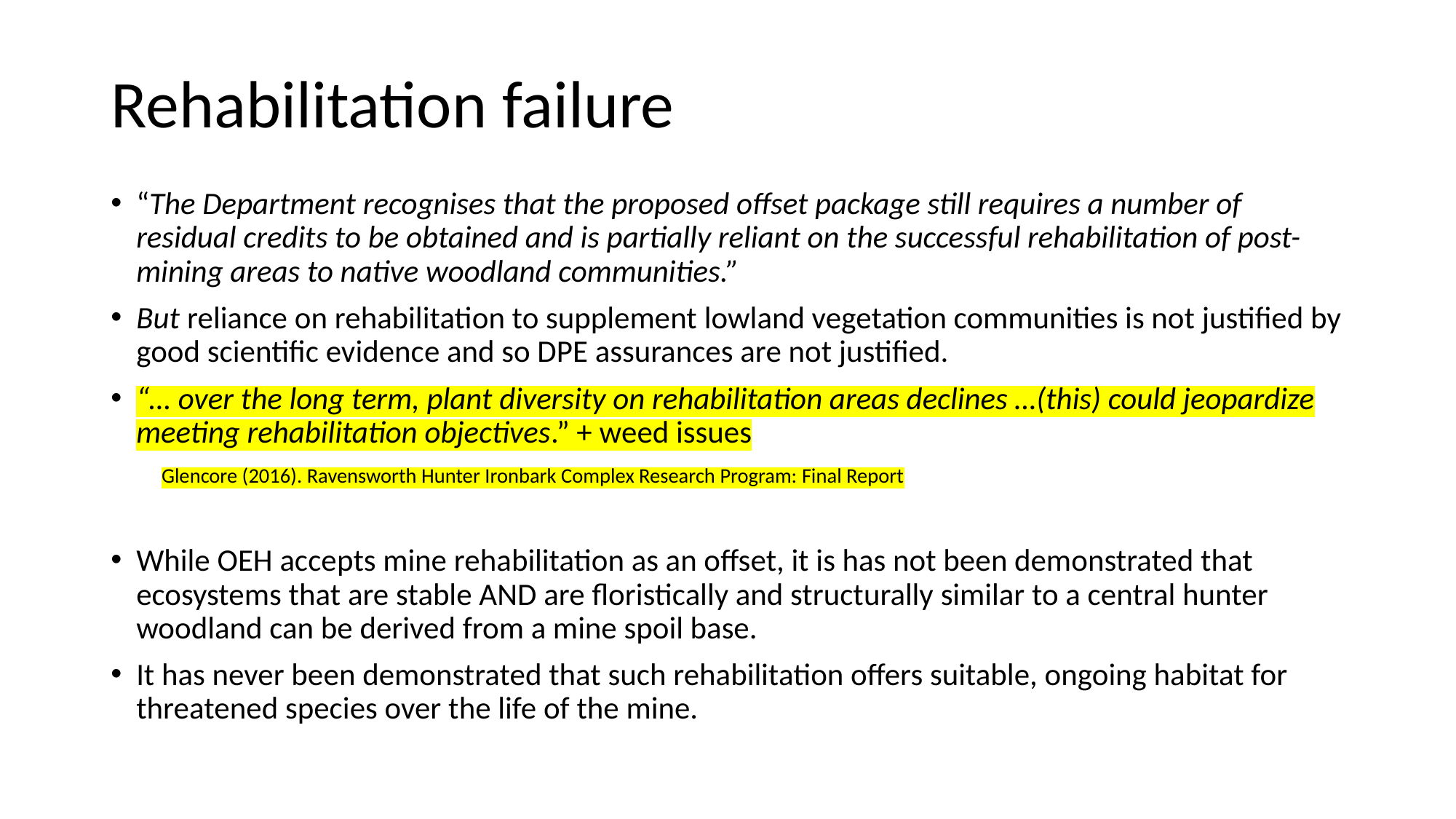

# Rehabilitation failure
“The Department recognises that the proposed offset package still requires a number of residual credits to be obtained and is partially reliant on the successful rehabilitation of post-mining areas to native woodland communities.”
But reliance on rehabilitation to supplement lowland vegetation communities is not justified by good scientific evidence and so DPE assurances are not justified.
“… over the long term, plant diversity on rehabilitation areas declines …(this) could jeopardize meeting rehabilitation objectives.” + weed issues
	Glencore (2016). Ravensworth Hunter Ironbark Complex Research Program: Final Report

While OEH accepts mine rehabilitation as an offset, it is has not been demonstrated that ecosystems that are stable AND are floristically and structurally similar to a central hunter woodland can be derived from a mine spoil base.
It has never been demonstrated that such rehabilitation offers suitable, ongoing habitat for threatened species over the life of the mine.